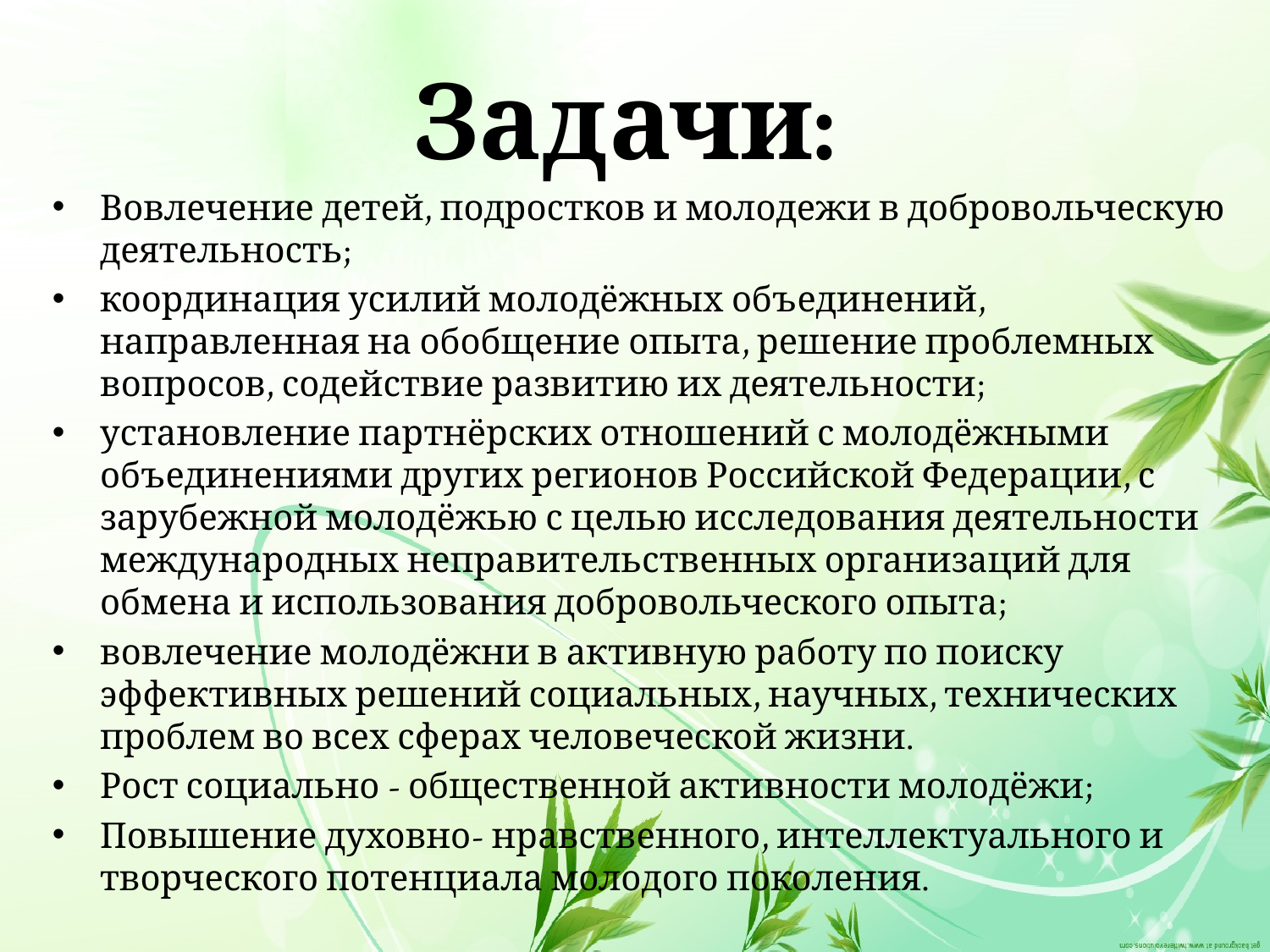

# Задачи:
Вовлечение детей, подростков и молодежи в добровольческую деятельность;
координация усилий молодёжных объединений, направленная на обобщение опыта, решение проблемных вопросов, содействие развитию их деятельности;
установление партнёрских отношений с молодёжными объединениями других регионов Российской Федерации, с зарубежной молодёжью с целью исследования деятельности международных неправительственных организаций для обмена и использования добровольческого опыта;
вовлечение молодёжни в активную работу по поиску эффективных решений социальных, научных, технических проблем во всех сферах человеческой жизни.
Рост социально - общественной активности молодёжи;
Повышение духовно- нравственного, интеллектуального и творческого потенциала молодого поколения.